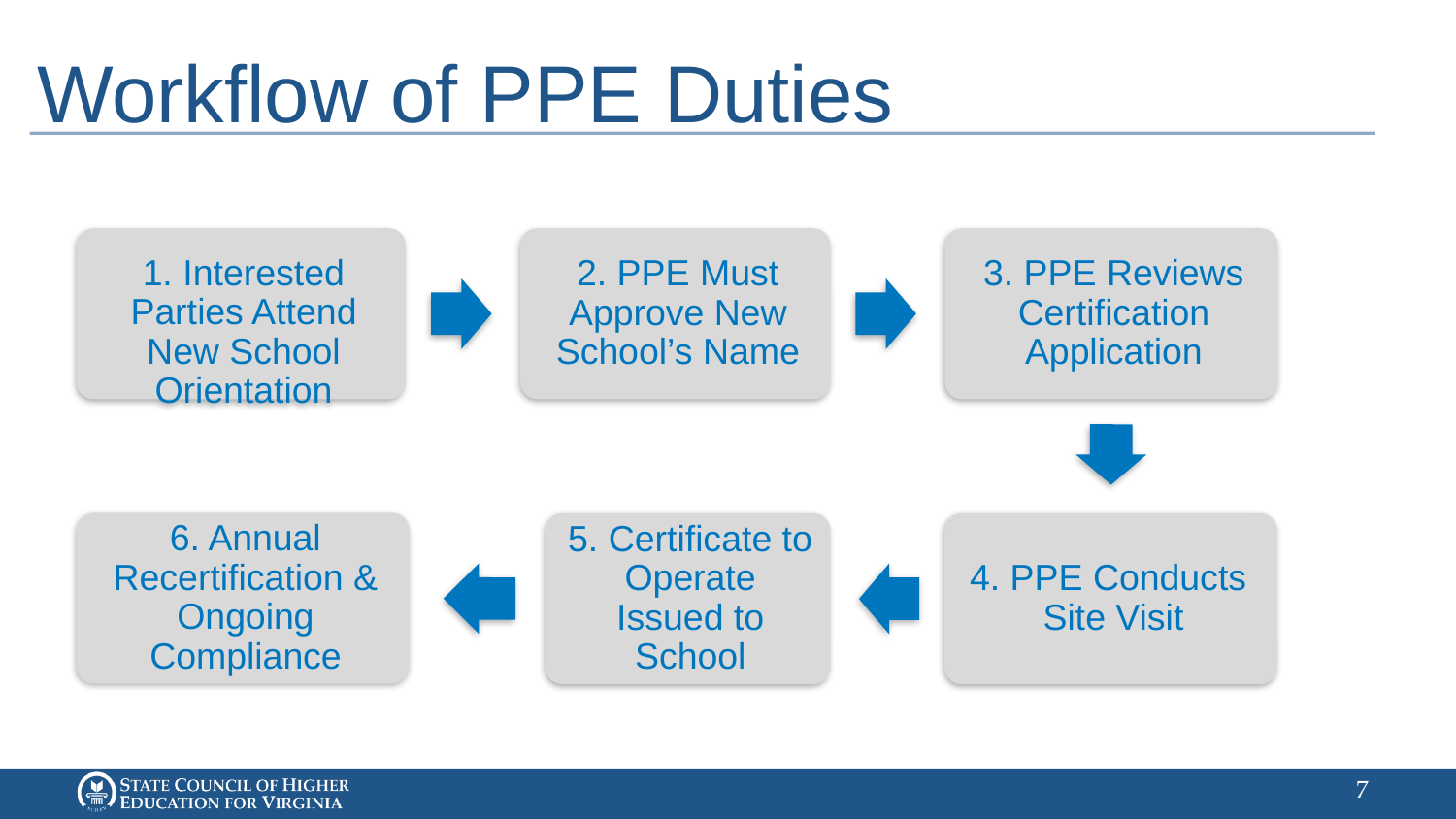

# Workflow of PPE Duties

1. Interested Parties Attend New School Orientation

2. PPE Must Approve New School’s Name

3. PPE Reviews Certification Application

4. PPE Conducts
Site Visit

5. Certificate to Operate Issued to School

6. Annual Recertification & Ongoing Compliance
7